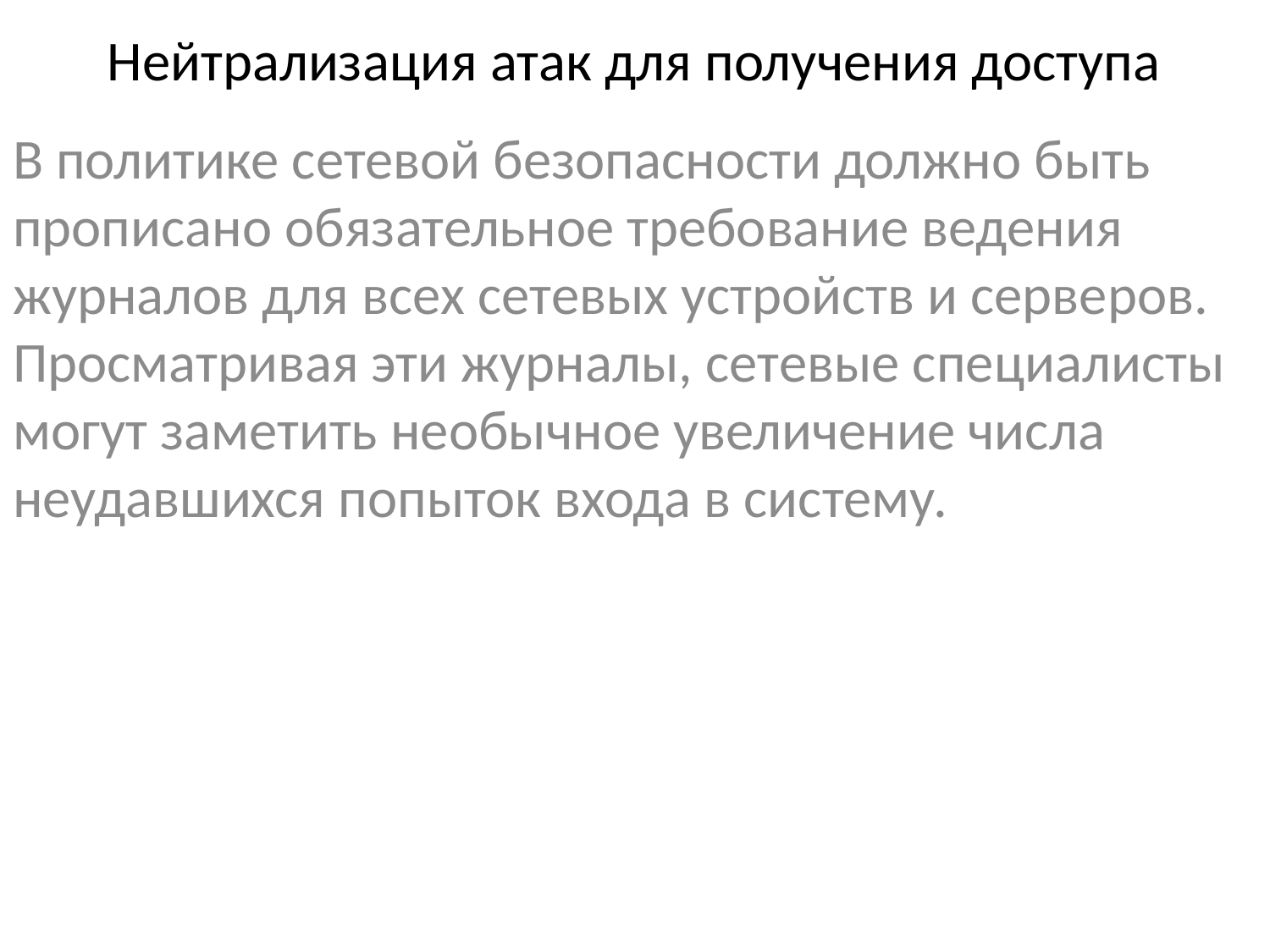

# Нейтрализация атак для получения доступа
В политике сетевой безопасности должно быть прописано обязательное требование ведения журналов для всех сетевых устройств и серверов. Просматривая эти журналы, сетевые специалисты могут заметить необычное увеличение числа неудавшихся попыток входа в систему.